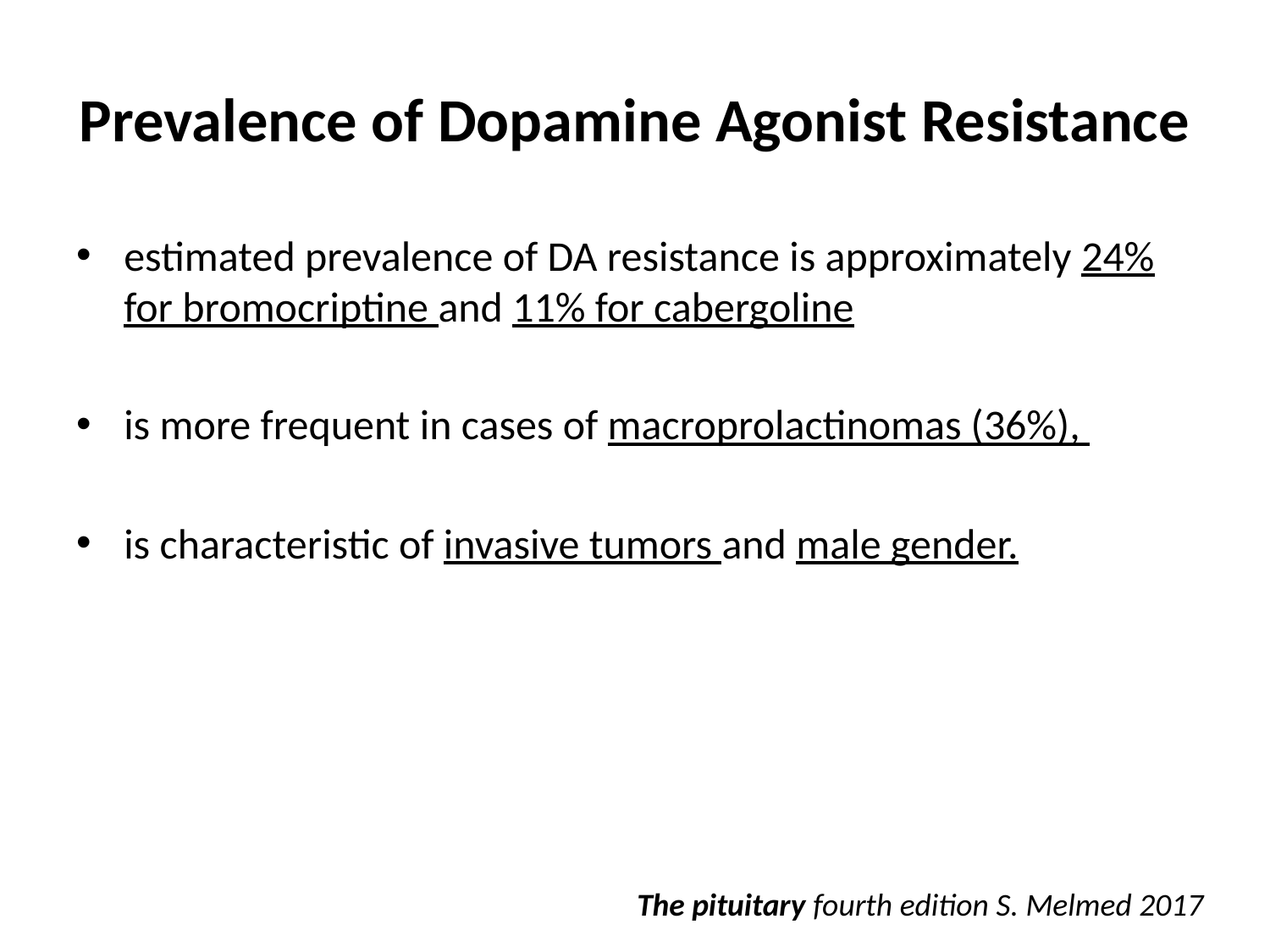

# Prevalence of Dopamine Agonist Resistance
estimated prevalence of DA resistance is approximately 24% for bromocriptine and 11% for cabergoline

is more frequent in cases of macroprolactinomas (36%),

is characteristic of invasive tumors and male gender.
The pituitary fourth edition S. Melmed 2017